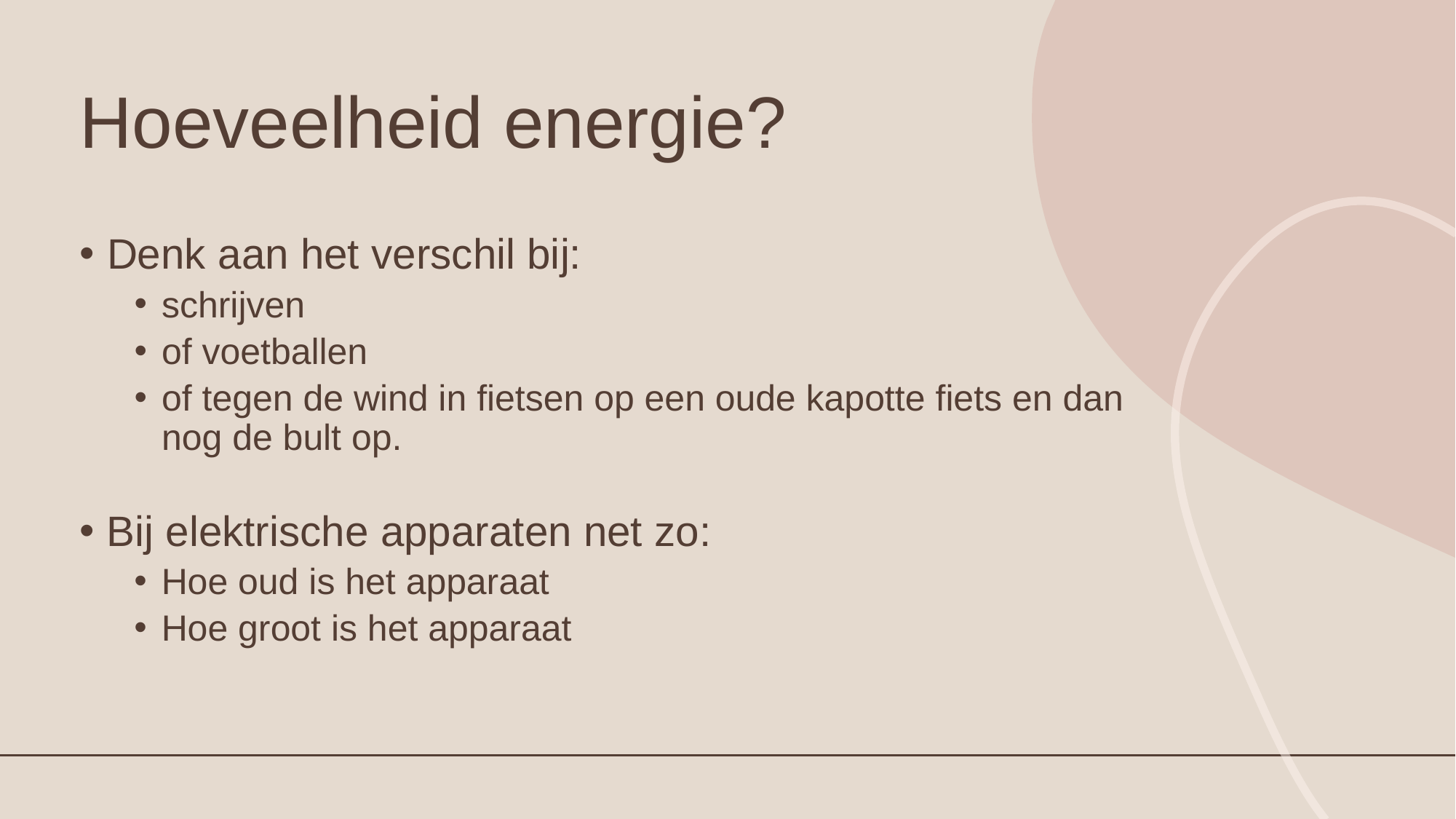

# Hoeveelheid energie?
Denk aan het verschil bij:
schrijven
of voetballen
of tegen de wind in fietsen op een oude kapotte fiets en dan nog de bult op.

Bij elektrische apparaten net zo:
Hoe oud is het apparaat
Hoe groot is het apparaat